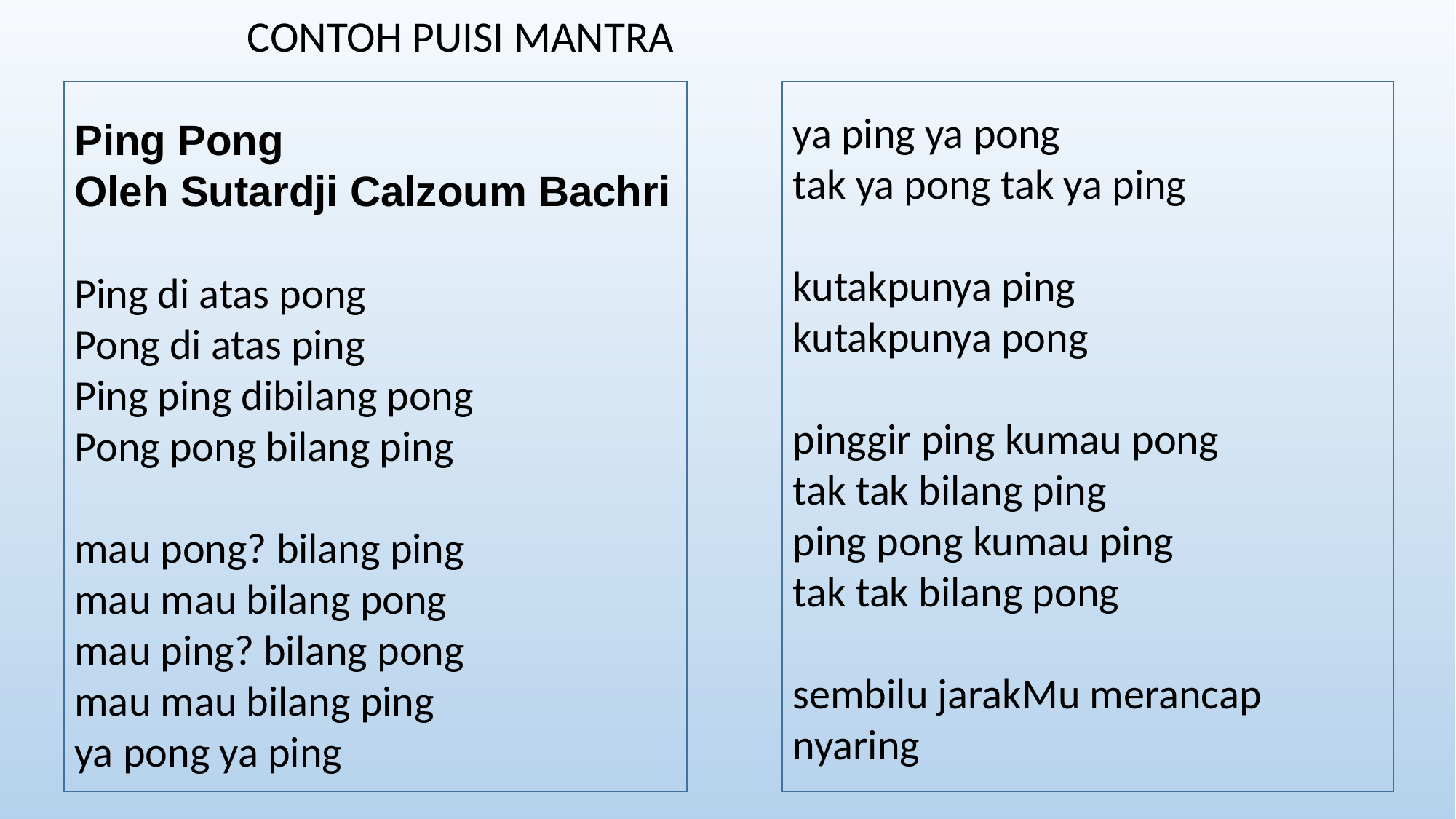

# CONTOH PUISI MANTRA

Ping Pong
Oleh Sutardji Calzoum Bachri

Ping di atas pong
Pong di atas ping
Ping ping dibilang pong
Pong pong bilang ping
mau pong? bilang ping
mau mau bilang pong
mau ping? bilang pong
mau mau bilang ping
ya pong ya ping
ya ping ya pong
tak ya pong tak ya ping
kutakpunya ping
kutakpunya pong
pinggir ping kumau pong
tak tak bilang ping
ping pong kumau ping
tak tak bilang pong
sembilu jarakMu merancap nyaring